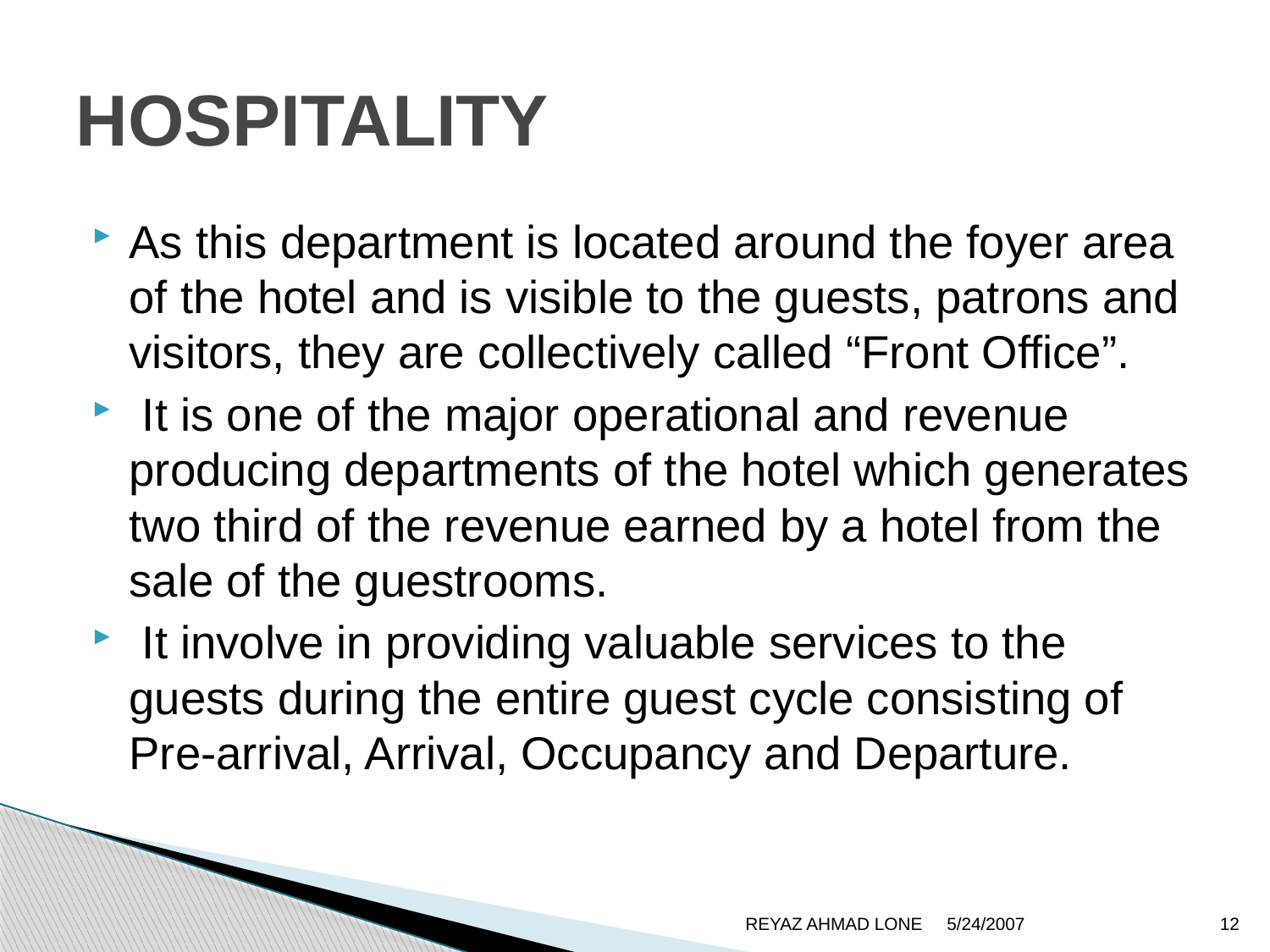

# HOSPITALITY
As this department is located around the foyer area of the hotel and is visible to the guests, patrons and visitors, they are collectively called “Front Office”.
 It is one of the major operational and revenue producing departments of the hotel which generates two third of the revenue earned by a hotel from the sale of the guestrooms.
 It involve in providing valuable services to the guests during the entire guest cycle consisting of Pre-arrival, Arrival, Occupancy and Departure.

REYAZ AHMAD LONE
5/24/2007
12